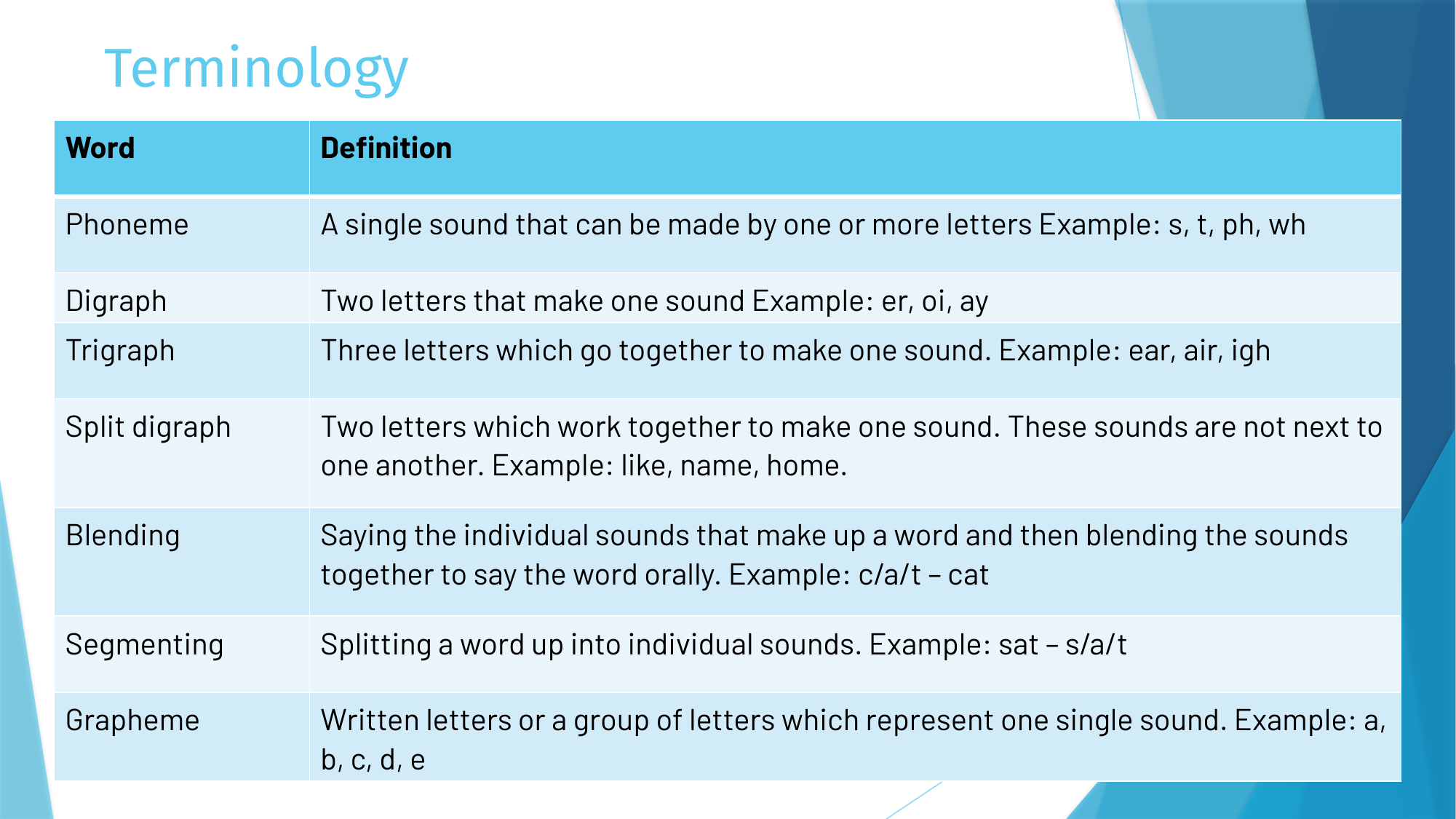

# Terminology
| Word | Definition |
| --- | --- |
| Phoneme | A single sound that can be made by one or more letters Example: s, t, ph, wh |
| Digraph | Two letters that make one sound Example: er, oi, ay |
| Trigraph | Three letters which go together to make one sound. Example: ear, air, igh |
| Split digraph | Two letters which work together to make one sound. These sounds are not next to one another. Example: like, name, home. |
| Blending | Saying the individual sounds that make up a word and then blending the sounds together to say the word orally. Example: c/a/t – cat |
| Segmenting | Splitting a word up into individual sounds. Example: sat – s/a/t |
| Grapheme | Written letters or a group of letters which represent one single sound. Example: a, b, c, d, e |